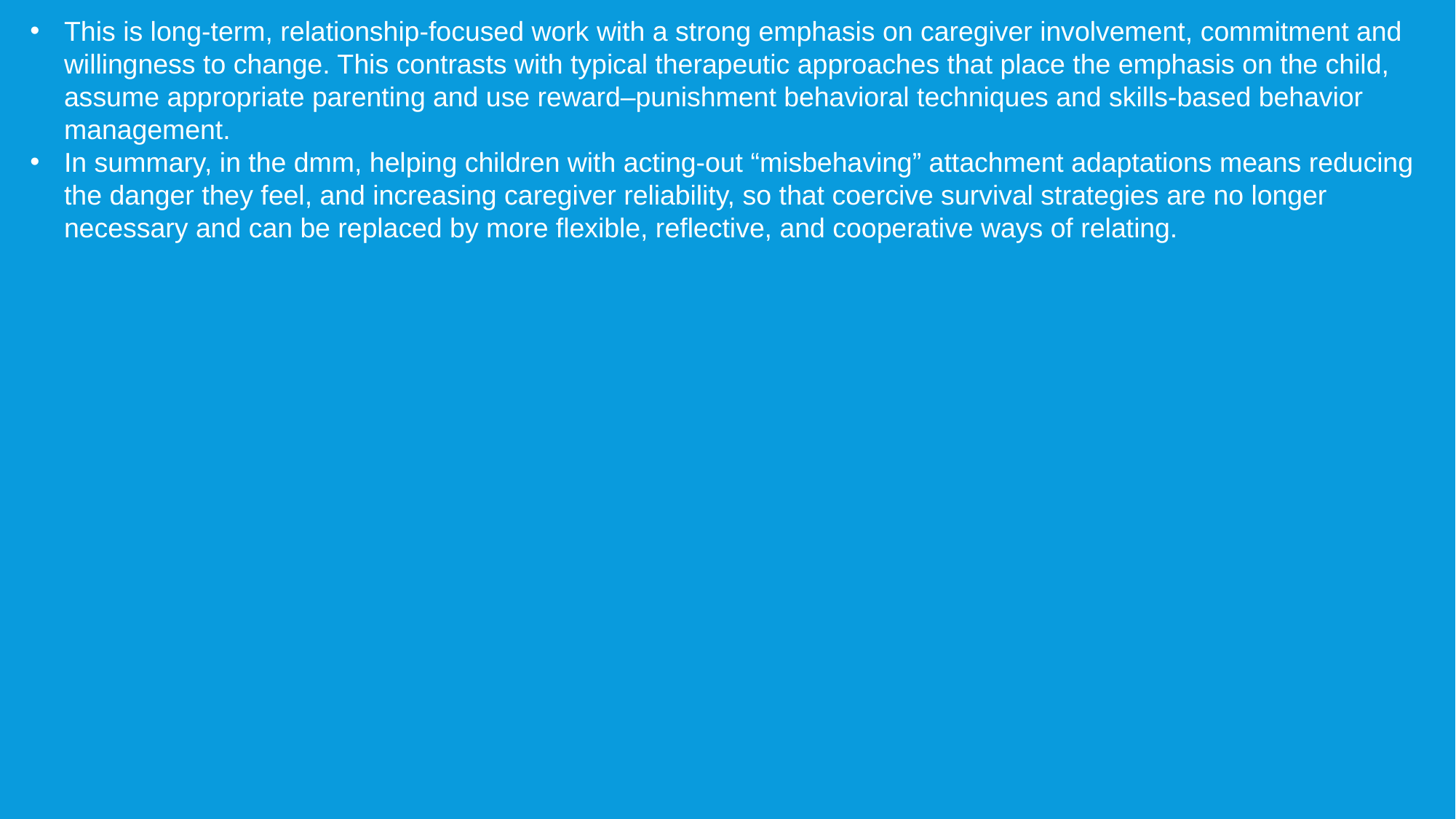

This is long-term, relationship-focused work with a strong emphasis on caregiver involvement, commitment and willingness to change. This contrasts with typical therapeutic approaches that place the emphasis on the child, assume appropriate parenting and use reward–punishment behavioral techniques and skills-based behavior management.
In summary, in the dmm, helping children with acting-out “misbehaving” attachment adaptations means reducing the danger they feel, and increasing caregiver reliability, so that coercive survival strategies are no longer necessary and can be replaced by more flexible, reflective, and cooperative ways of relating.